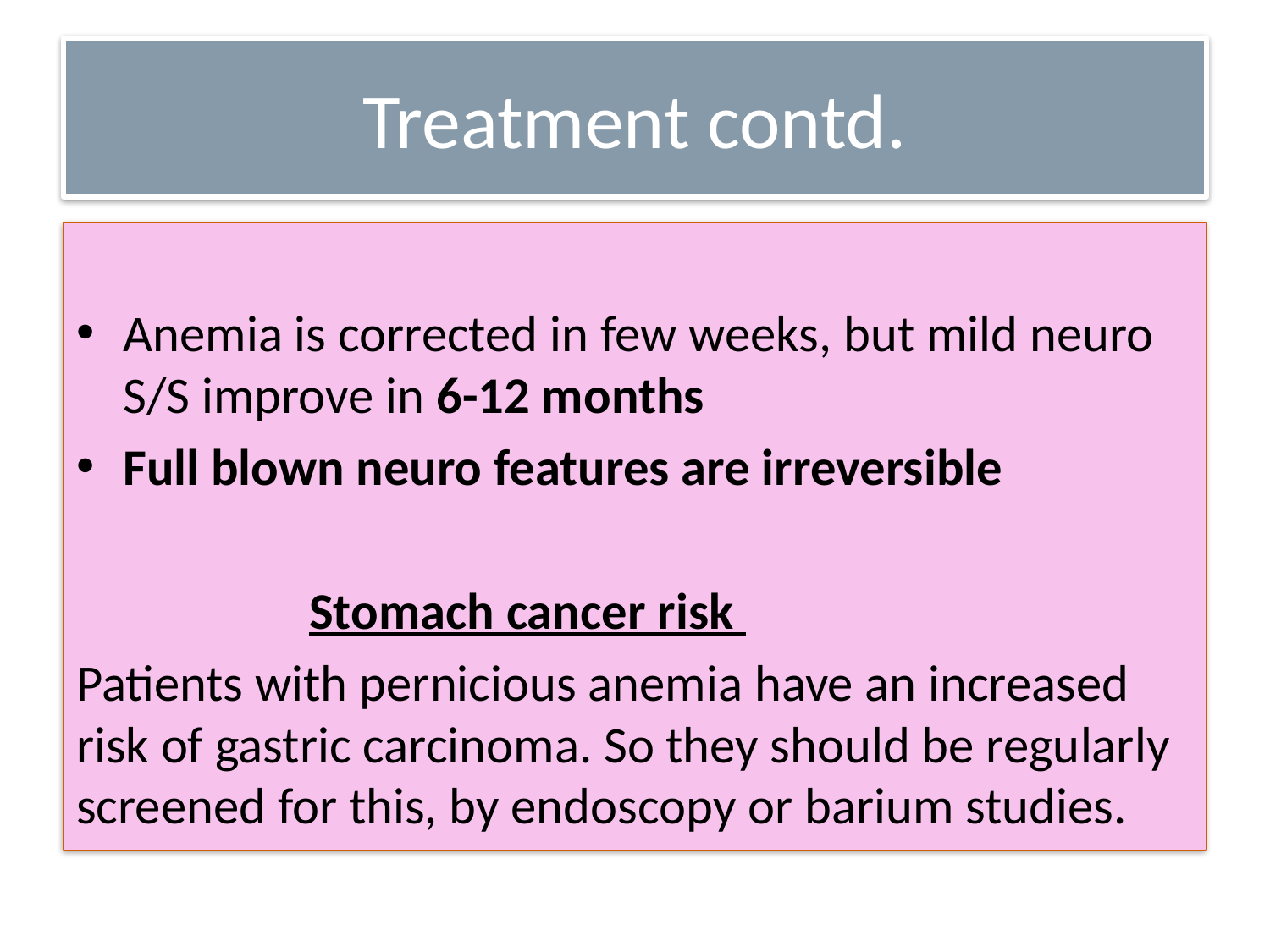

# Treatment contd.

Anemia is corrected in few weeks, but mild neuro S/S improve in 6-12 months
Full blown neuro features are irreversible

                    Stomach cancer risk
Patients with pernicious anemia have an increased risk of gastric carcinoma. So they should be regularly screened for this, by endoscopy or barium studies.